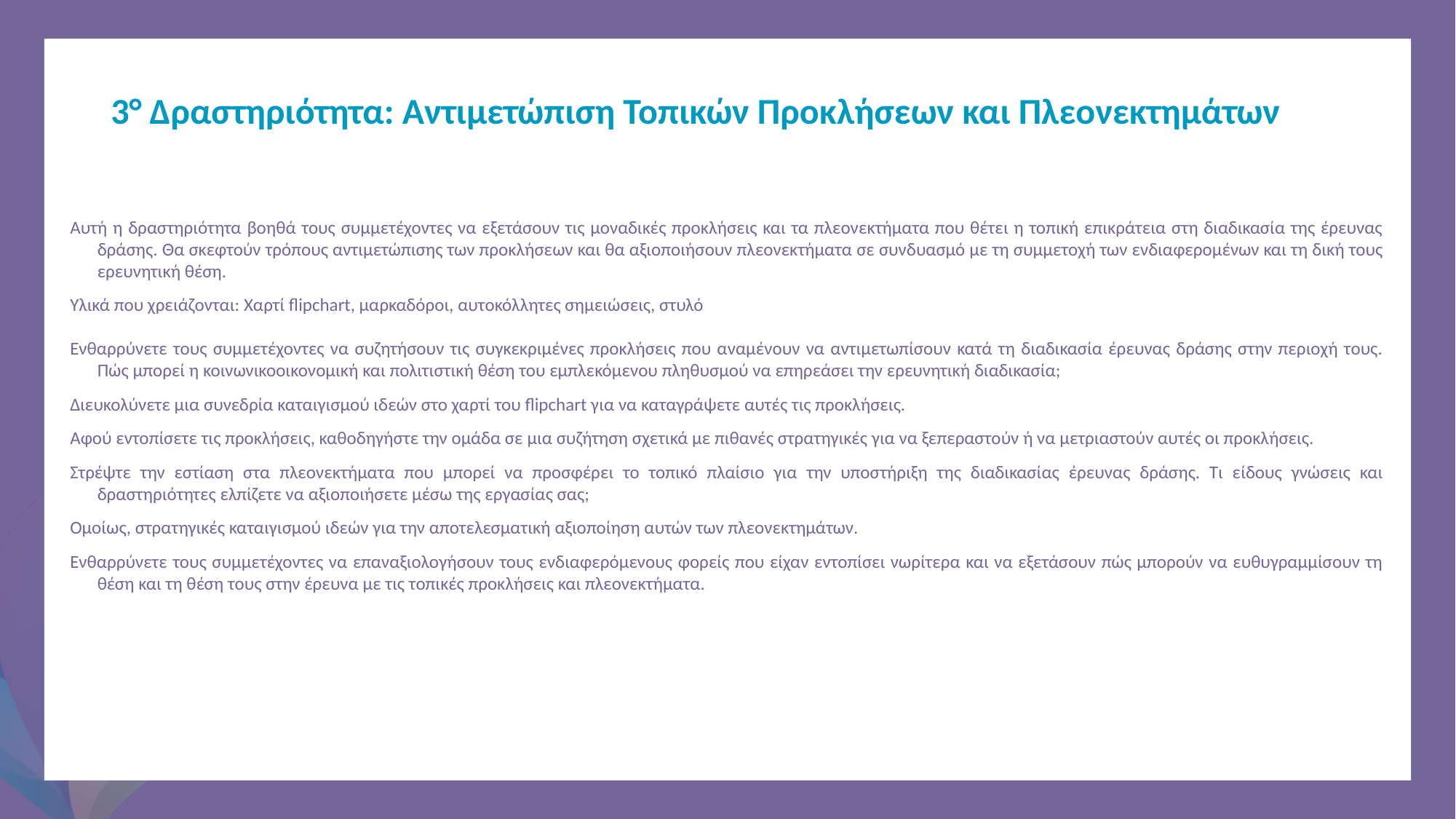

3° Δραστηριότητα: Αντιμετώπιση Τοπικών Προκλήσεων και Πλεονεκτημάτων
Αυτή η δραστηριότητα βοηθά τους συμμετέχοντες να εξετάσουν τις μοναδικές προκλήσεις και τα πλεονεκτήματα που θέτει η τοπική επικράτεια στη διαδικασία της έρευνας δράσης. Θα σκεφτούν τρόπους αντιμετώπισης των προκλήσεων και θα αξιοποιήσουν πλεονεκτήματα σε συνδυασμό με τη συμμετοχή των ενδιαφερομένων και τη δική τους ερευνητική θέση.
Υλικά που χρειάζονται: Χαρτί flipchart, μαρκαδόροι, αυτοκόλλητες σημειώσεις, στυλό

Ενθαρρύνετε τους συμμετέχοντες να συζητήσουν τις συγκεκριμένες προκλήσεις που αναμένουν να αντιμετωπίσουν κατά τη διαδικασία έρευνας δράσης στην περιοχή τους. Πώς μπορεί η κοινωνικοοικονομική και πολιτιστική θέση του εμπλεκόμενου πληθυσμού να επηρεάσει την ερευνητική διαδικασία;
Διευκολύνετε μια συνεδρία καταιγισμού ιδεών στο χαρτί του flipchart για να καταγράψετε αυτές τις προκλήσεις.
Αφού εντοπίσετε τις προκλήσεις, καθοδηγήστε την ομάδα σε μια συζήτηση σχετικά με πιθανές στρατηγικές για να ξεπεραστούν ή να μετριαστούν αυτές οι προκλήσεις.
Στρέψτε την εστίαση στα πλεονεκτήματα που μπορεί να προσφέρει το τοπικό πλαίσιο για την υποστήριξη της διαδικασίας έρευνας δράσης. Τι είδους γνώσεις και δραστηριότητες ελπίζετε να αξιοποιήσετε μέσω της εργασίας σας;
Ομοίως, στρατηγικές καταιγισμού ιδεών για την αποτελεσματική αξιοποίηση αυτών των πλεονεκτημάτων.
Ενθαρρύνετε τους συμμετέχοντες να επαναξιολογήσουν τους ενδιαφερόμενους φορείς που είχαν εντοπίσει νωρίτερα και να εξετάσουν πώς μπορούν να ευθυγραμμίσουν τη θέση και τη θέση τους στην έρευνα με τις τοπικές προκλήσεις και πλεονεκτήματα.